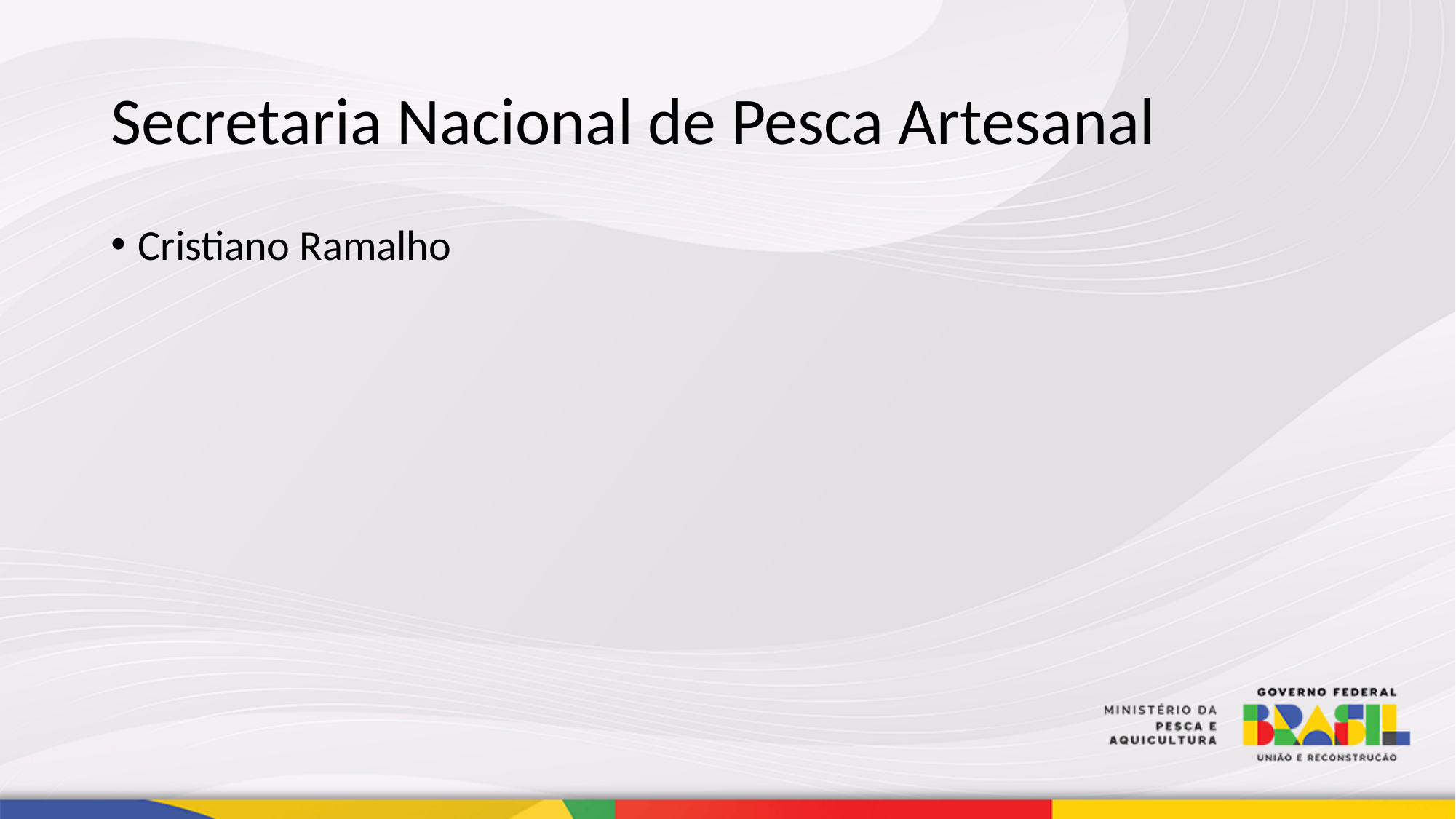

# Secretaria Nacional de Pesca Artesanal
Cristiano Ramalho